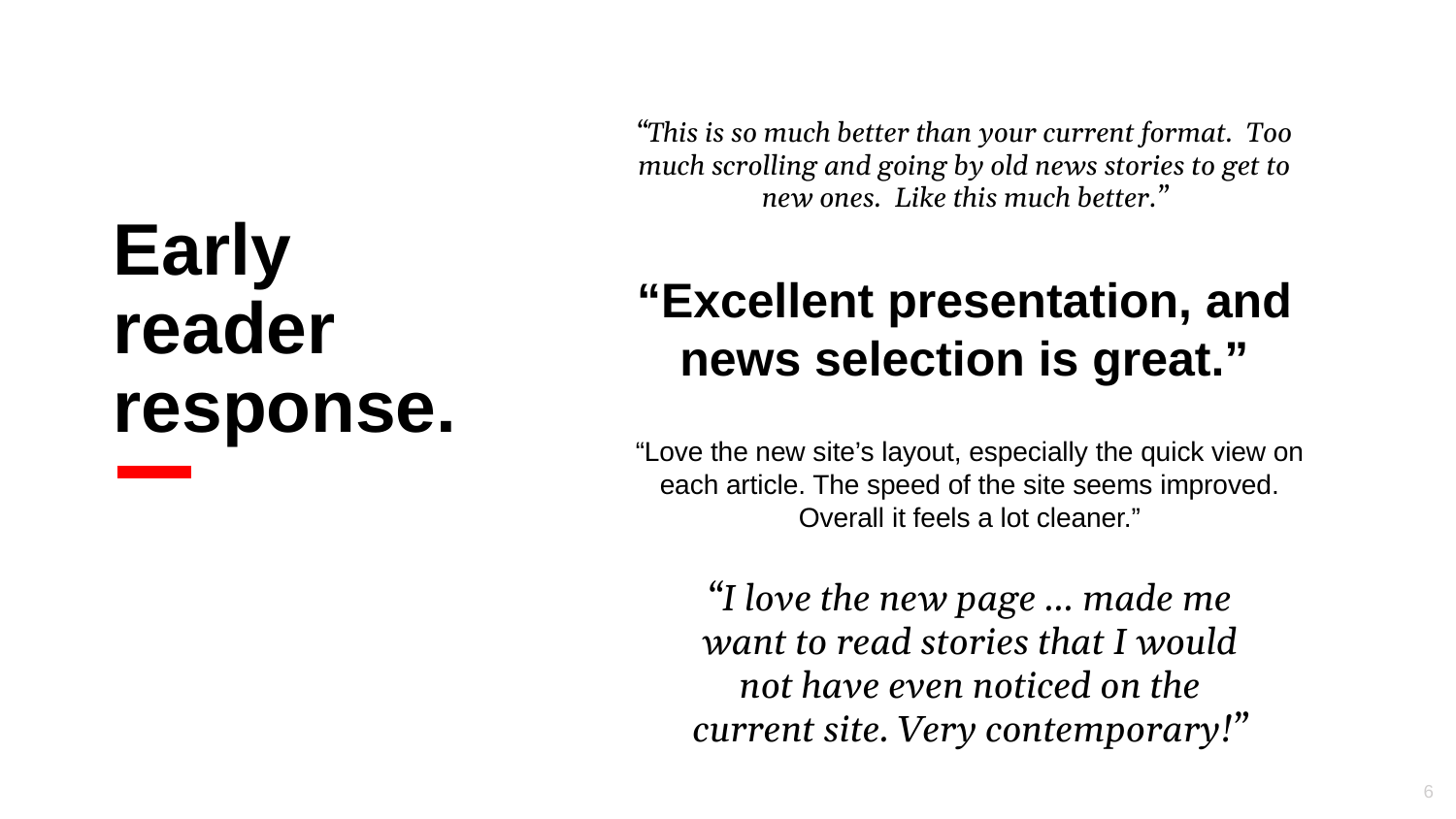

“This is so much better than your current format.  Too much scrolling and going by old news stories to get to new ones.  Like this much better.”
# Early reader response.
“Excellent presentation, and news selection is great.”
“Love the new site’s layout, especially the quick view on each article. The speed of the site seems improved. Overall it feels a lot cleaner.”
“I love the new page ... made me want to read stories that I would not have even noticed on the current site. Very contemporary!”

6